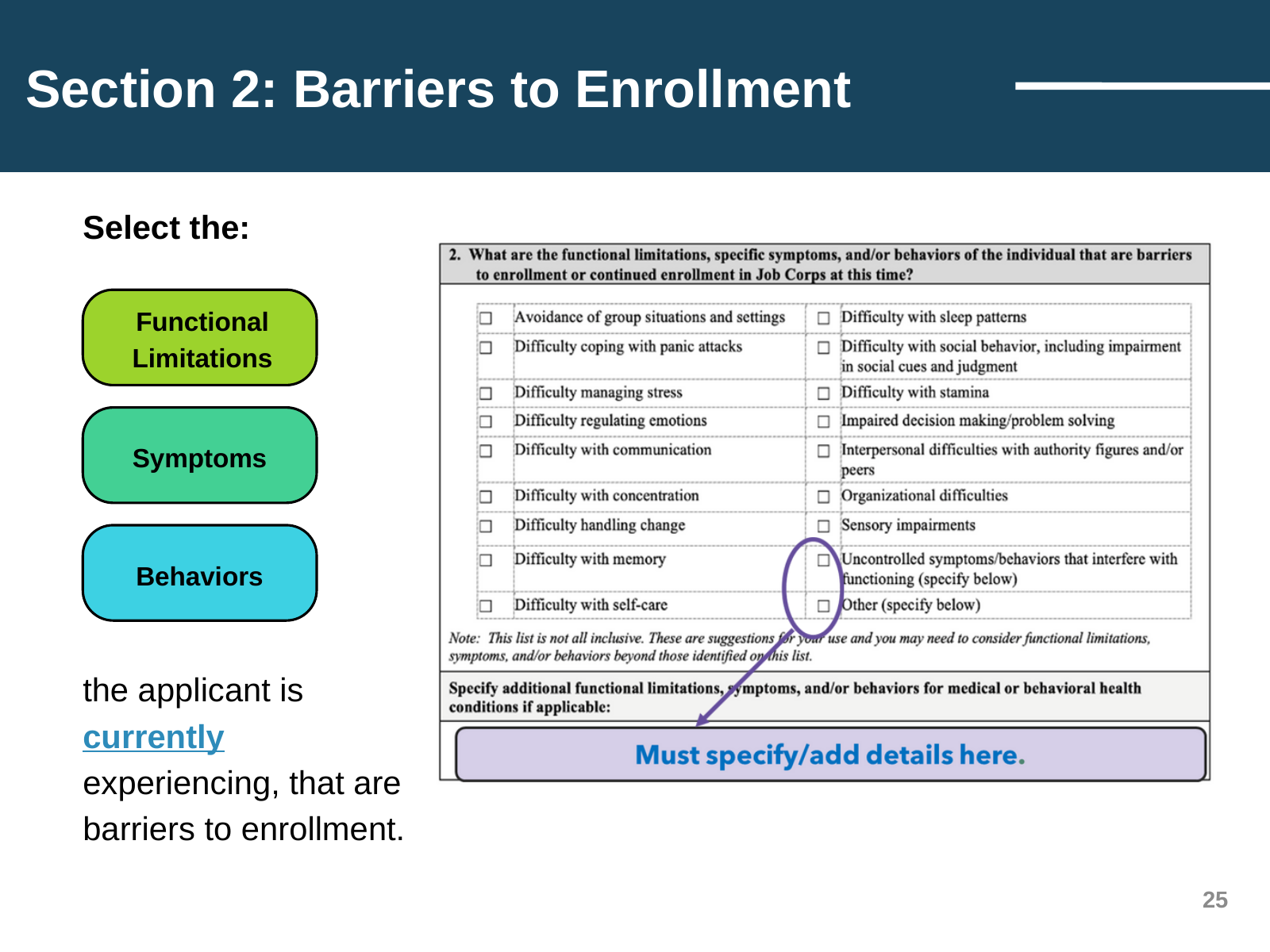

Section 2: Barriers to Enrollment

Select the:

the applicant is currently experiencing, that are barriers to enrollment.

Functional Limitations

Symptoms

Behaviors
25